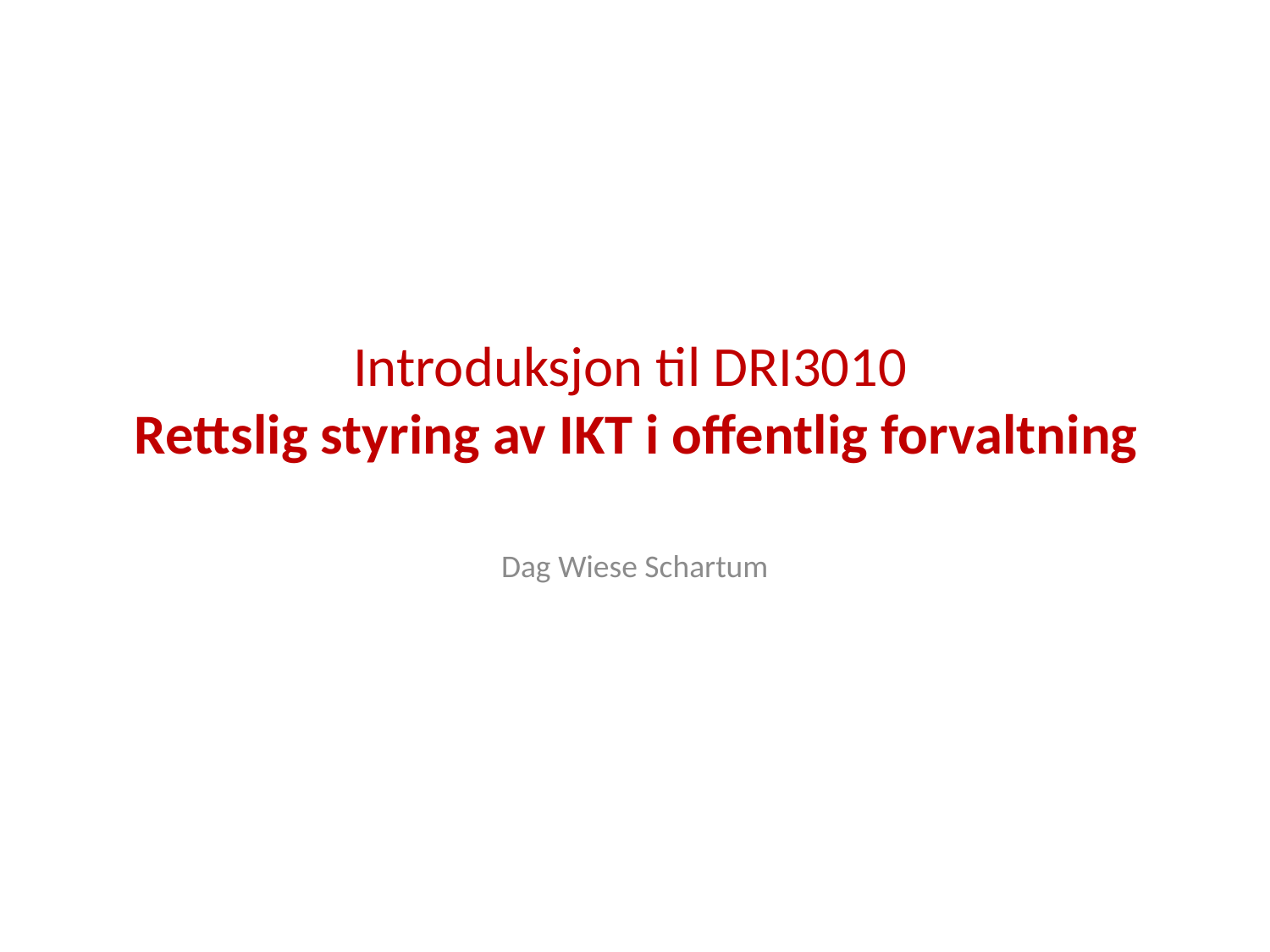

# Introduksjon til DRI3010 Rettslig styring av IKT i offentlig forvaltning
Dag Wiese Schartum